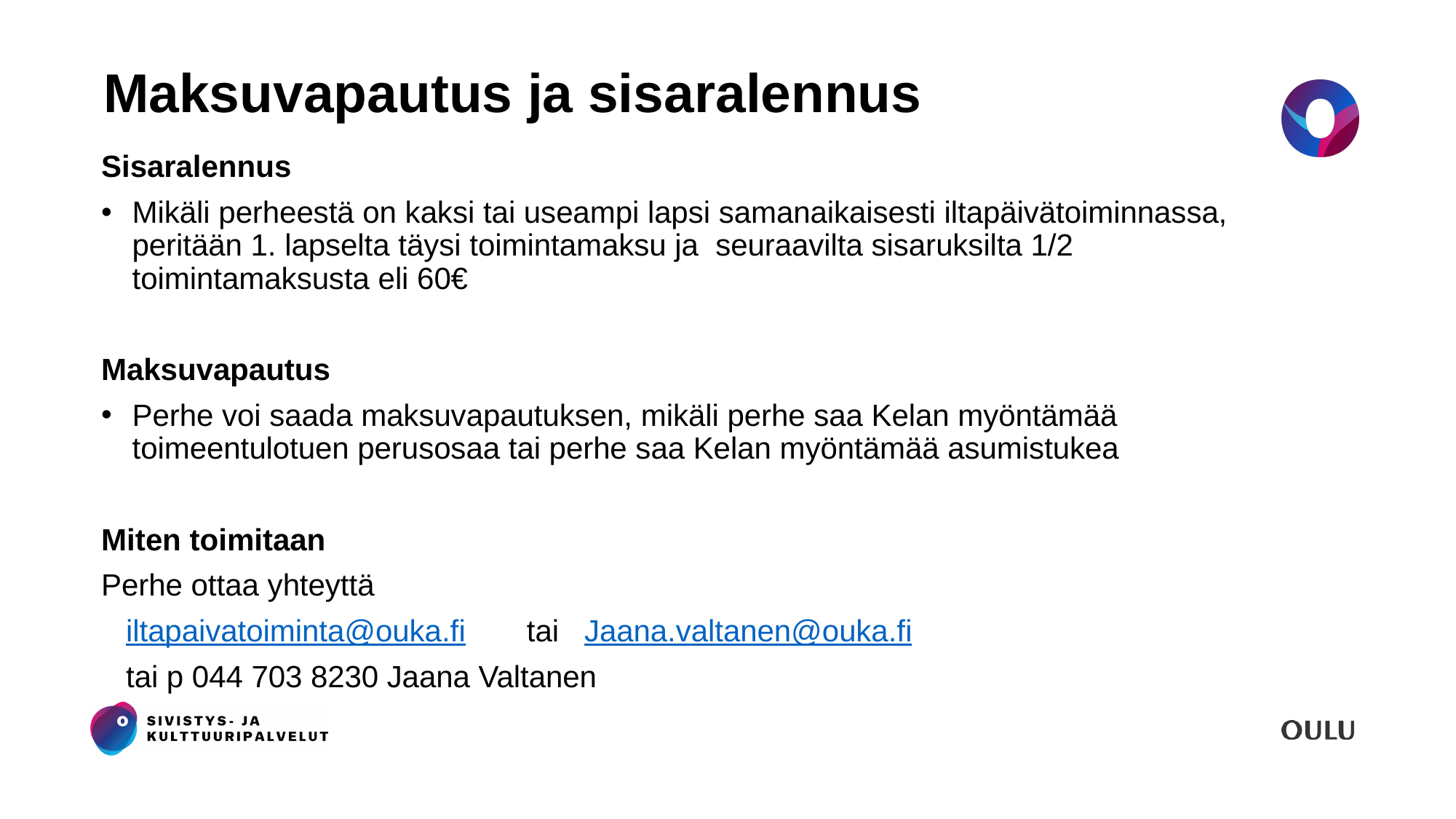

# Maksuvapautus ja sisaralennus
Sisaralennus
Mikäli perheestä on kaksi tai useampi lapsi samanaikaisesti iltapäivätoiminnassa, peritään 1. lapselta täysi toimintamaksu ja  seuraavilta sisaruksilta 1/2 toimintamaksusta eli 60€

Maksuvapautus
Perhe voi saada maksuvapautuksen, mikäli perhe saa Kelan myöntämää toimeentulotuen perusosaa tai perhe saa Kelan myöntämää asumistukea

Miten toimitaan
Perhe ottaa yhteyttä
iltapaivatoiminta@ouka.fi	    tai	Jaana.valtanen@ouka.fi
tai p 044 703 8230 Jaana Valtanen